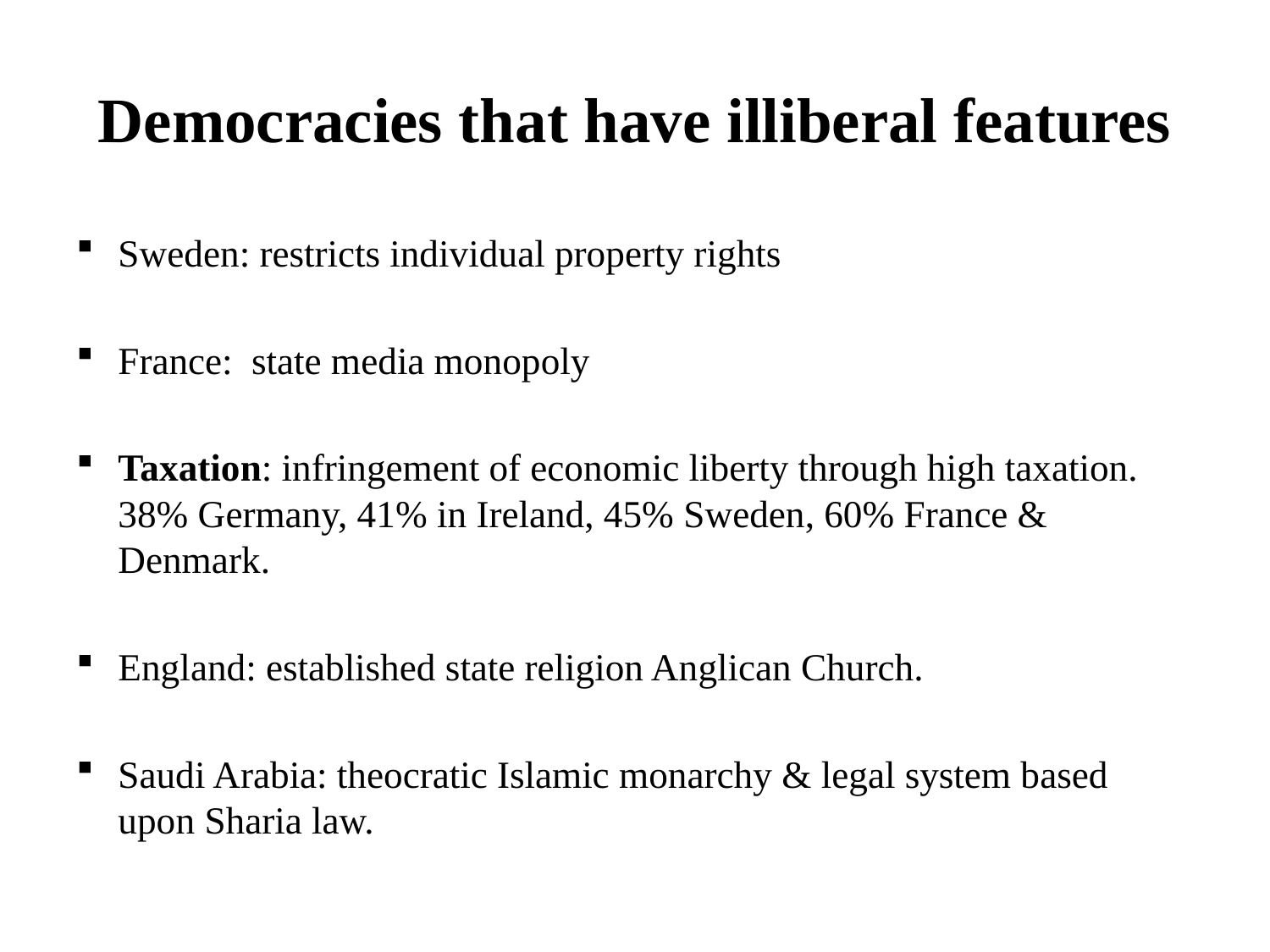

# Democracies that have illiberal features
Sweden: restricts individual property rights

France:  state media monopoly

Taxation: infringement of economic liberty through high taxation. 38% Germany, 41% in Ireland, 45% Sweden, 60% France & Denmark.

England: established state religion Anglican Church.

Saudi Arabia: theocratic Islamic monarchy & legal system based upon Sharia law.